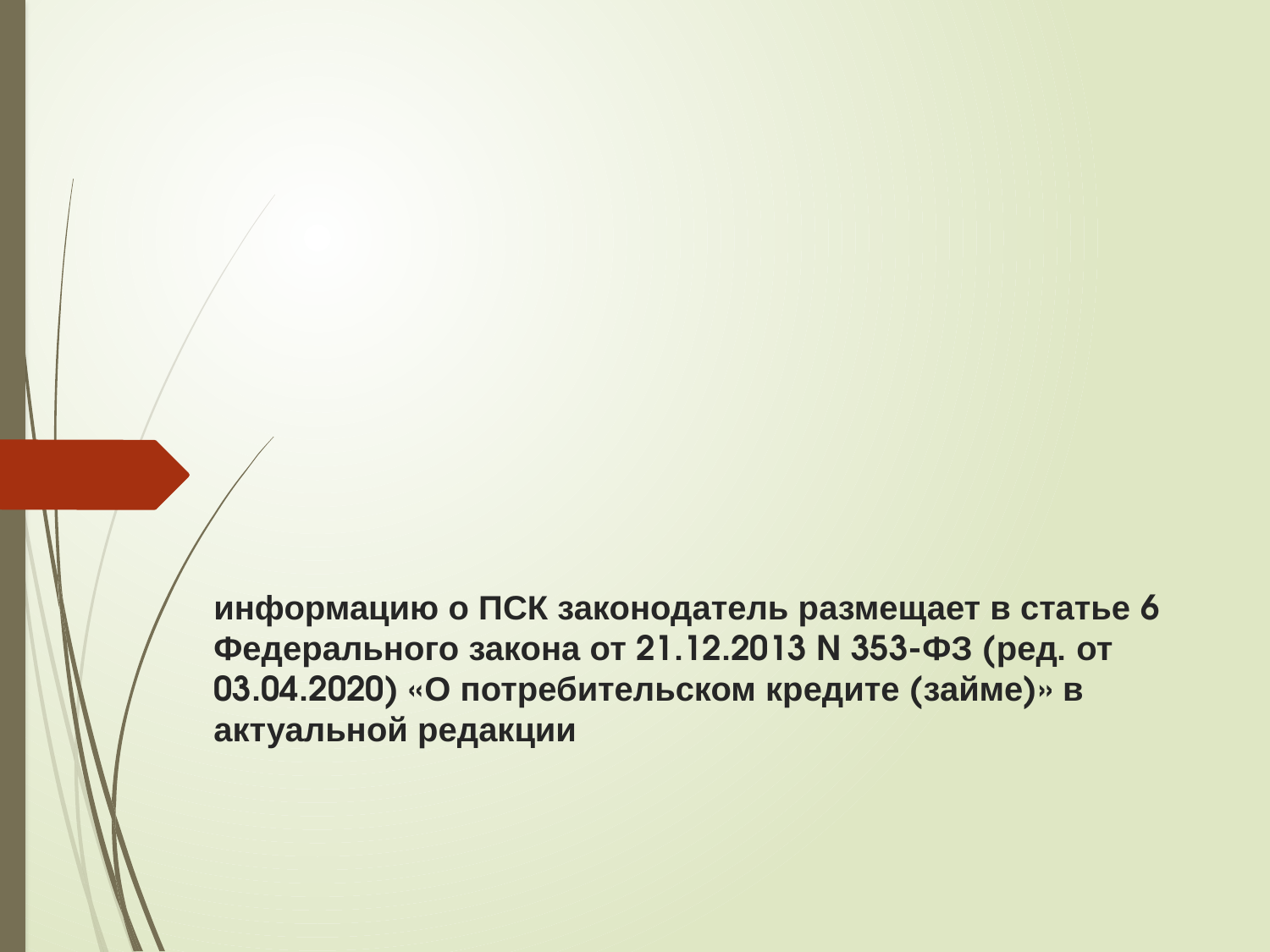

# информацию о ПСК законодатель размещает в статье 6 Федерального закона от 21.12.2013 N 353-ФЗ (ред. от 03.04.2020) «О потребительском кредите (займе)» в актуальной редакции